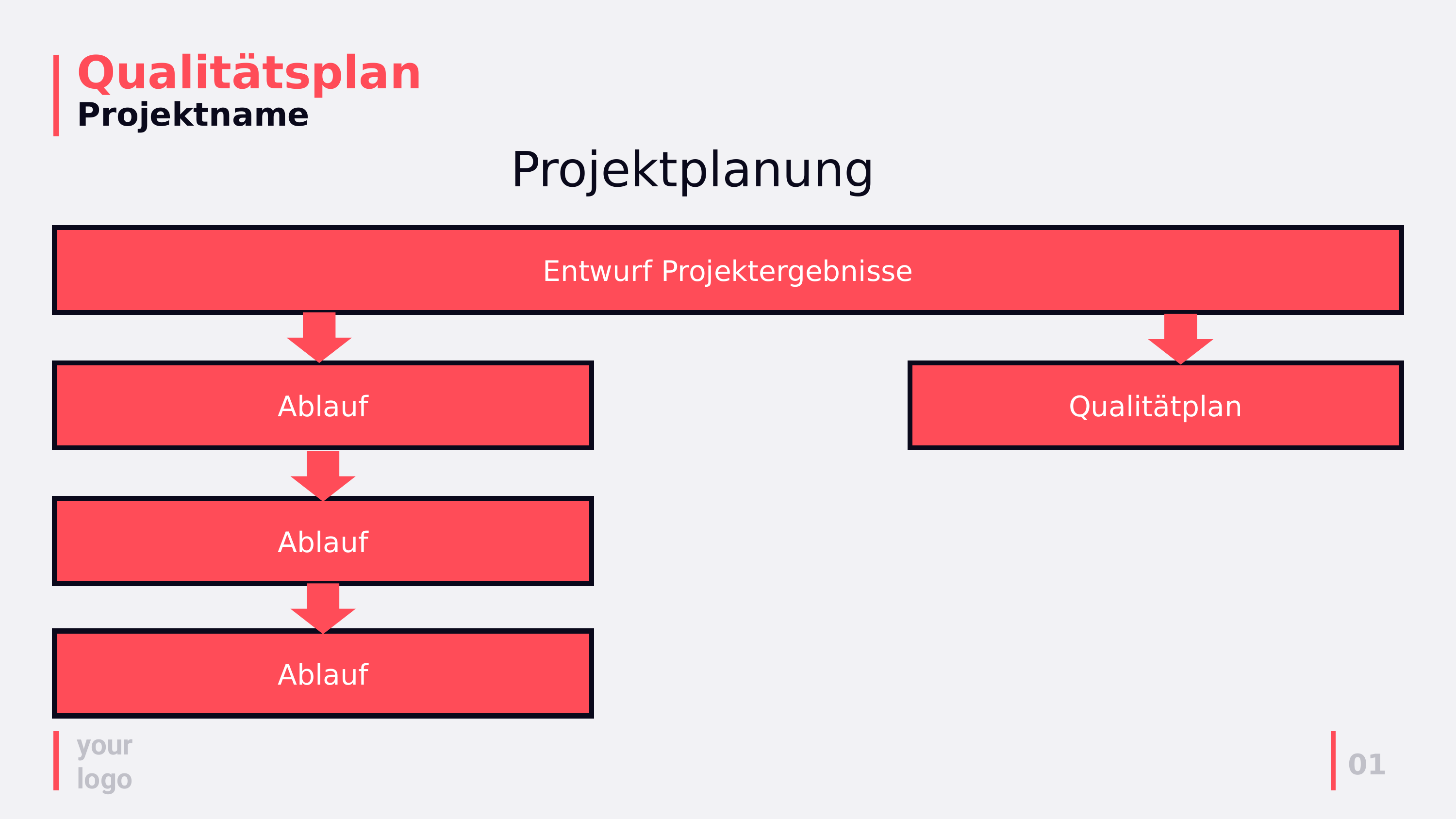

# Qualitätsplan Projektname
Projektplanung
Entwurf Projektergebnisse

Ablauf
Qualitätplan

Ablauf

Ablauf
01